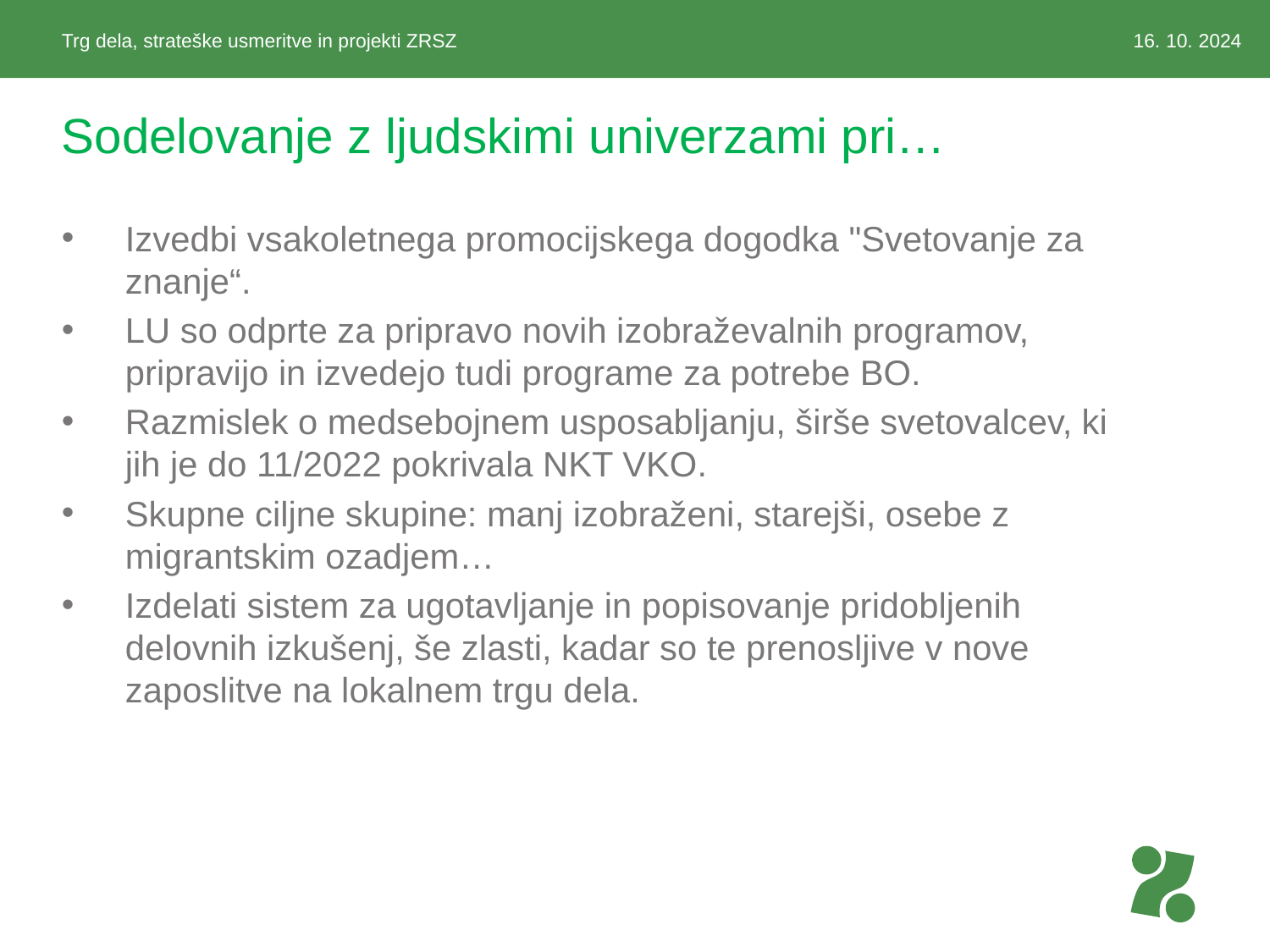

Trg dela, strateške usmeritve in projekti ZRSZ
16. 10. 2024
# Sodelovanje z ljudskimi univerzami pri…
Izvedbi vsakoletnega promocijskega dogodka "Svetovanje za znanje“.
LU so odprte za pripravo novih izobraževalnih programov, pripravijo in izvedejo tudi programe za potrebe BO.
Razmislek o medsebojnem usposabljanju, širše svetovalcev, ki jih je do 11/2022 pokrivala NKT VKO.
Skupne ciljne skupine: manj izobraženi, starejši, osebe z migrantskim ozadjem…
Izdelati sistem za ugotavljanje in popisovanje pridobljenih delovnih izkušenj, še zlasti, kadar so te prenosljive v nove zaposlitve na lokalnem trgu dela.